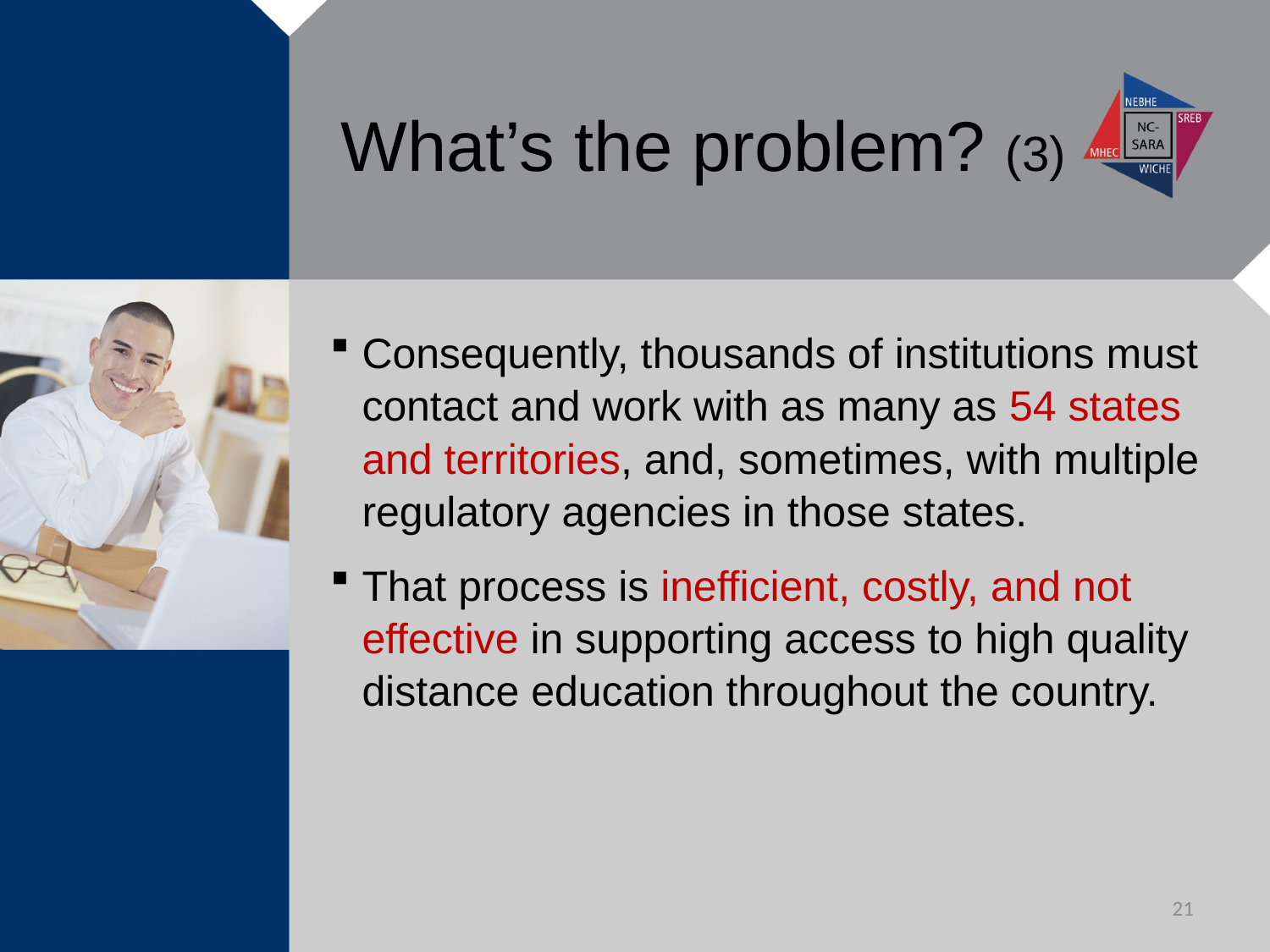

# What’s the problem? (3)
Consequently, thousands of institutions must contact and work with as many as 54 states and territories, and, sometimes, with multiple regulatory agencies in those states.
That process is inefficient, costly, and not effective in supporting access to high quality distance education throughout the country.

21